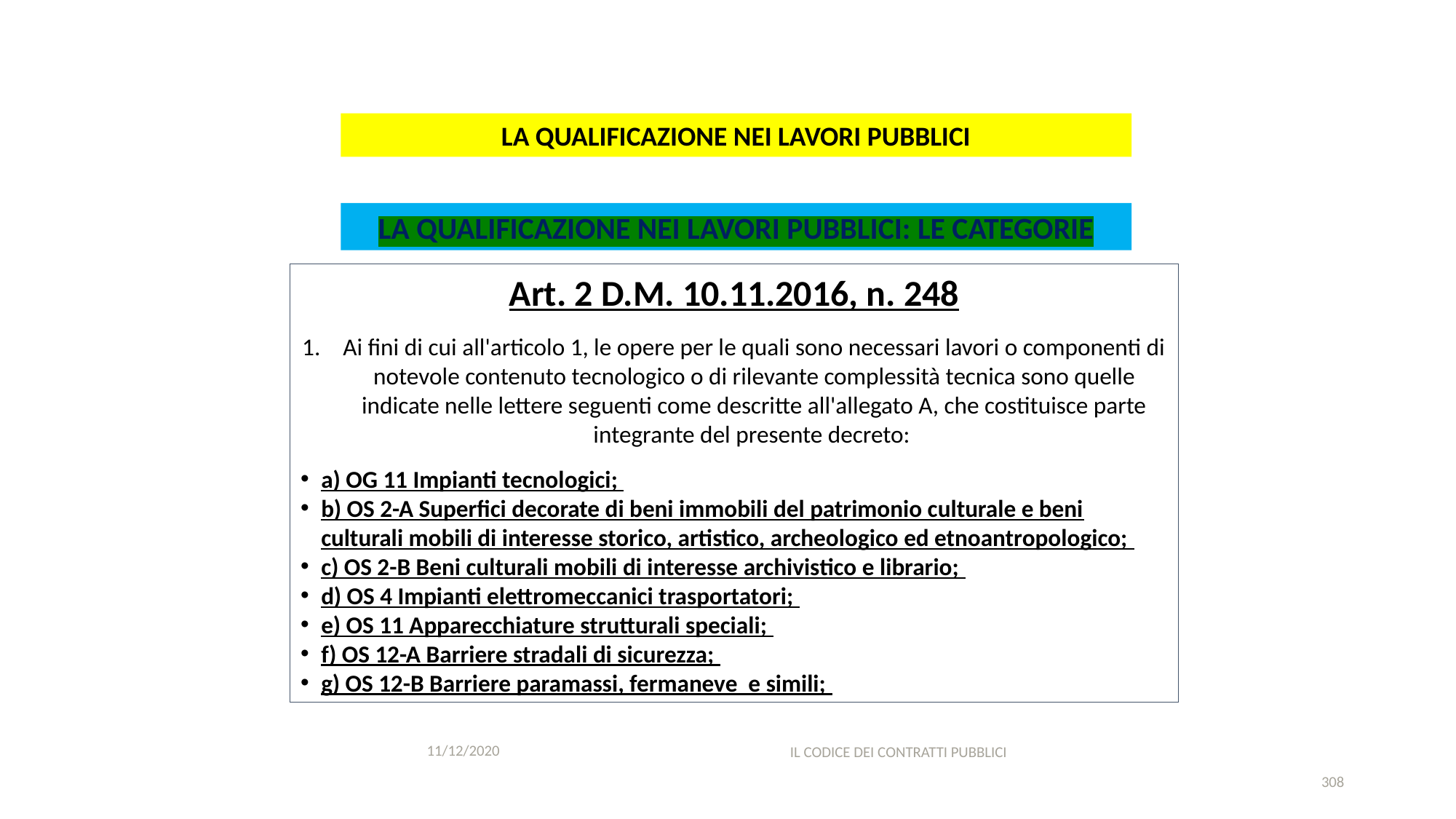

#
LA QUALIFICAZIONE NEI LAVORI PUBBLICI
LA QUALIFICAZIONE NEI LAVORI PUBBLICI: LE CATEGORIE
Art. 2 D.M. 10.11.2016, n. 248

Ai fini di cui all'articolo 1, le opere per le quali sono necessari lavori o componenti di notevole contenuto tecnologico o di rilevante complessità tecnica sono quelle indicate nelle lettere seguenti come descritte all'allegato A, che costituisce parte integrante del presente decreto:

a) OG 11 Impianti tecnologici;
b) OS 2-A Superfici decorate di beni immobili del patrimonio culturale e beni culturali mobili di interesse storico, artistico, archeologico ed etnoantropologico;
c) OS 2-B Beni culturali mobili di interesse archivistico e librario;
d) OS 4 Impianti elettromeccanici trasportatori;
e) OS 11 Apparecchiature strutturali speciali;
f) OS 12-A Barriere stradali di sicurezza;
g) OS 12-B Barriere paramassi, fermaneve  e simili;

11/12/2020
IL CODICE DEI CONTRATTI PUBBLICI
308